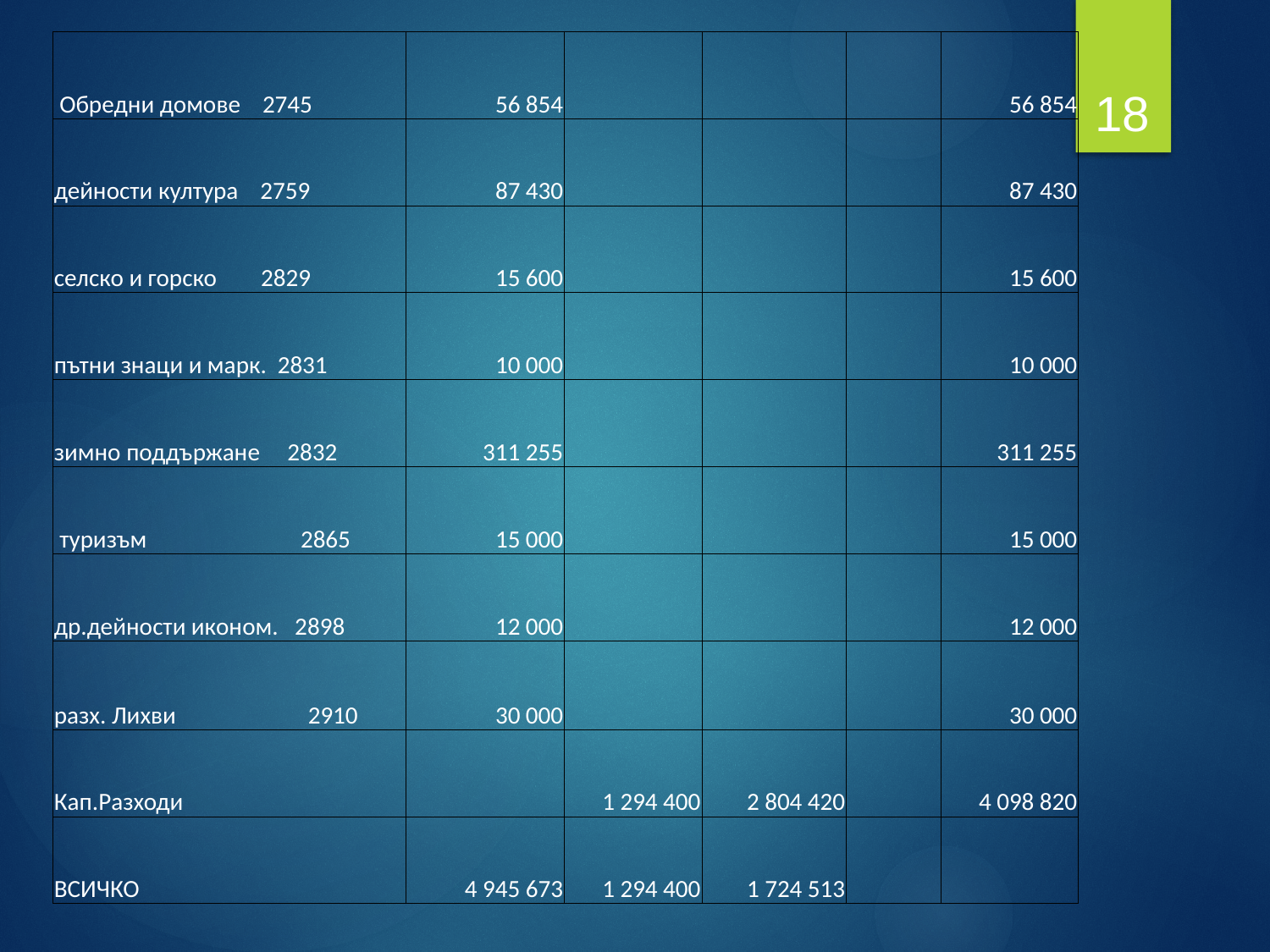

| Обредни домове 2745 | 56 854 |  |  |  | 56 854 |
| --- | --- | --- | --- | --- | --- |
| дейности култура 2759 | 87 430 |  |  |  | 87 430 |
| селско и горско 2829 | 15 600 |  |  |  | 15 600 |
| пътни знаци и марк. 2831 | 10 000 |  |  |  | 10 000 |
| зимно поддържане 2832 | 311 255 |  |  |  | 311 255 |
| туризъм 2865 | 15 000 |  |  |  | 15 000 |
| др.дейности иконом. 2898 | 12 000 |  |  |  | 12 000 |
| разх. Лихви 2910 | 30 000 |  |  |  | 30 000 |
| Кап.Разходи |  | 1 294 400 | 2 804 420 |  | 4 098 820 |
| ВСИЧКО | 4 945 673 | 1 294 400 | 1 724 513 |  |  |
18